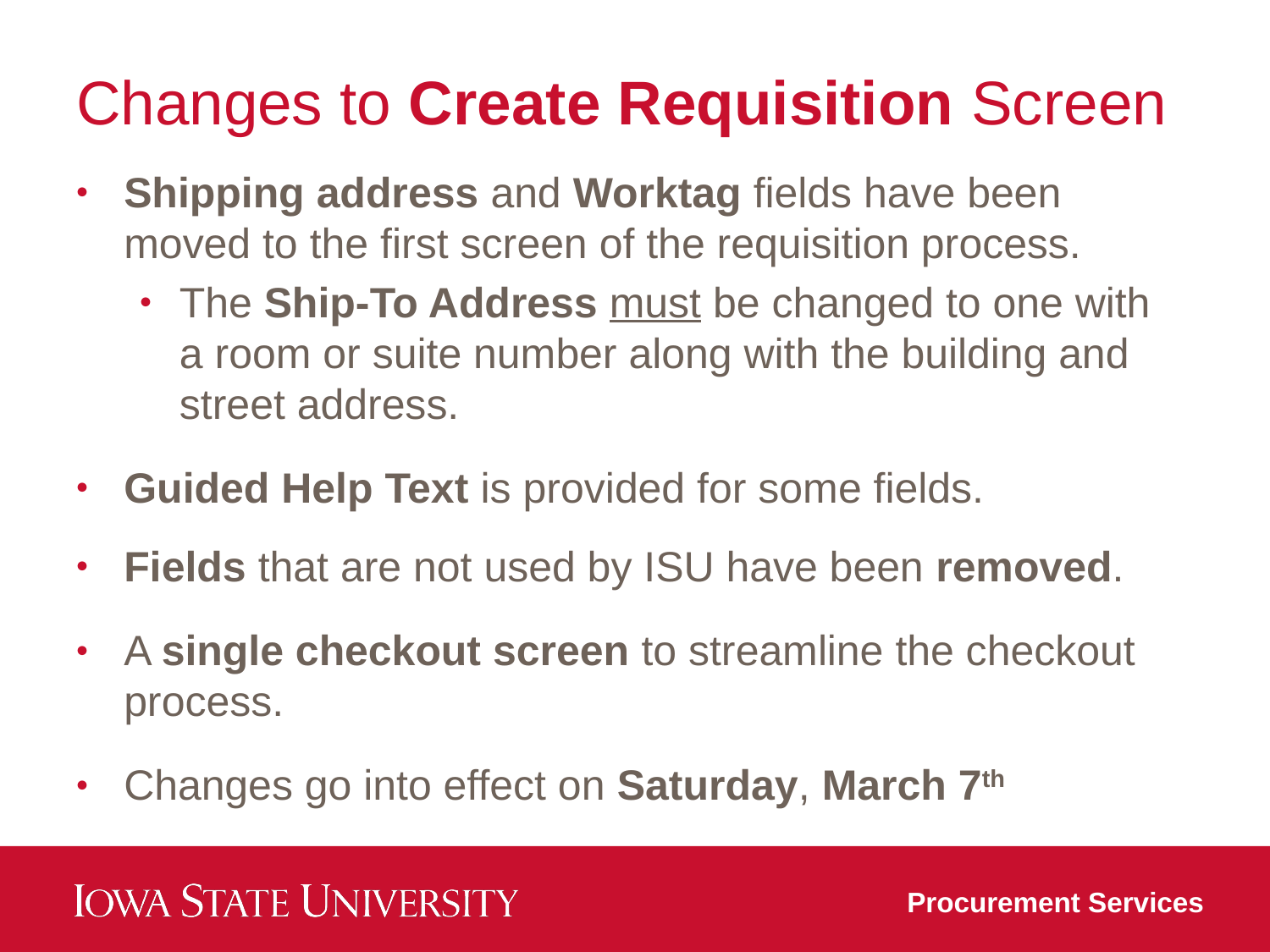

# Changes to Create Requisition Screen
Shipping address and Worktag fields have been moved to the first screen of the requisition process.
The Ship-To Address must be changed to one with a room or suite number along with the building and street address.

Guided Help Text is provided for some fields.

Fields that are not used by ISU have been removed.

A single checkout screen to streamline the checkout process.

Changes go into effect on Saturday, March 7th

Procurement Services